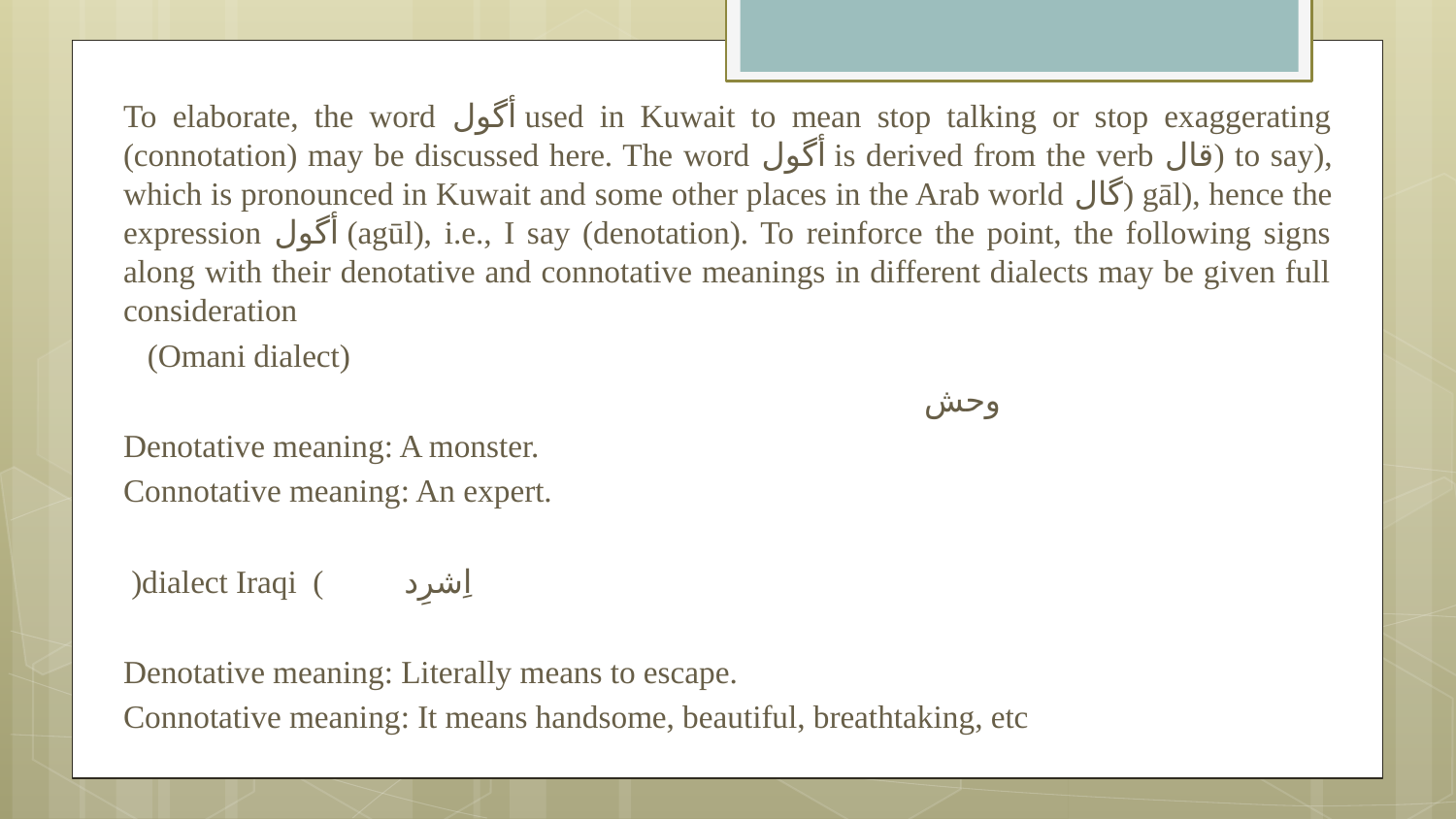

To elaborate, the word أگول used in Kuwait to mean stop talking or stop exaggerating (connotation) may be discussed here. The word أگول is derived from the verb قال) to say), which is pronounced in Kuwait and some other places in the Arab world گال) gāl), hence the expression أگول (agūl), i.e., I say (denotation). To reinforce the point, the following signs along with their denotative and connotative meanings in different dialects may be given full consideration
   (Omani dialect)
                                                                                                    وحش
Denotative meaning: A monster.
Connotative meaning: An expert.

 )dialect Iraqi  (          اِشرِد

Denotative meaning: Literally means to escape.
Connotative meaning: It means handsome, beautiful, breathtaking, etc